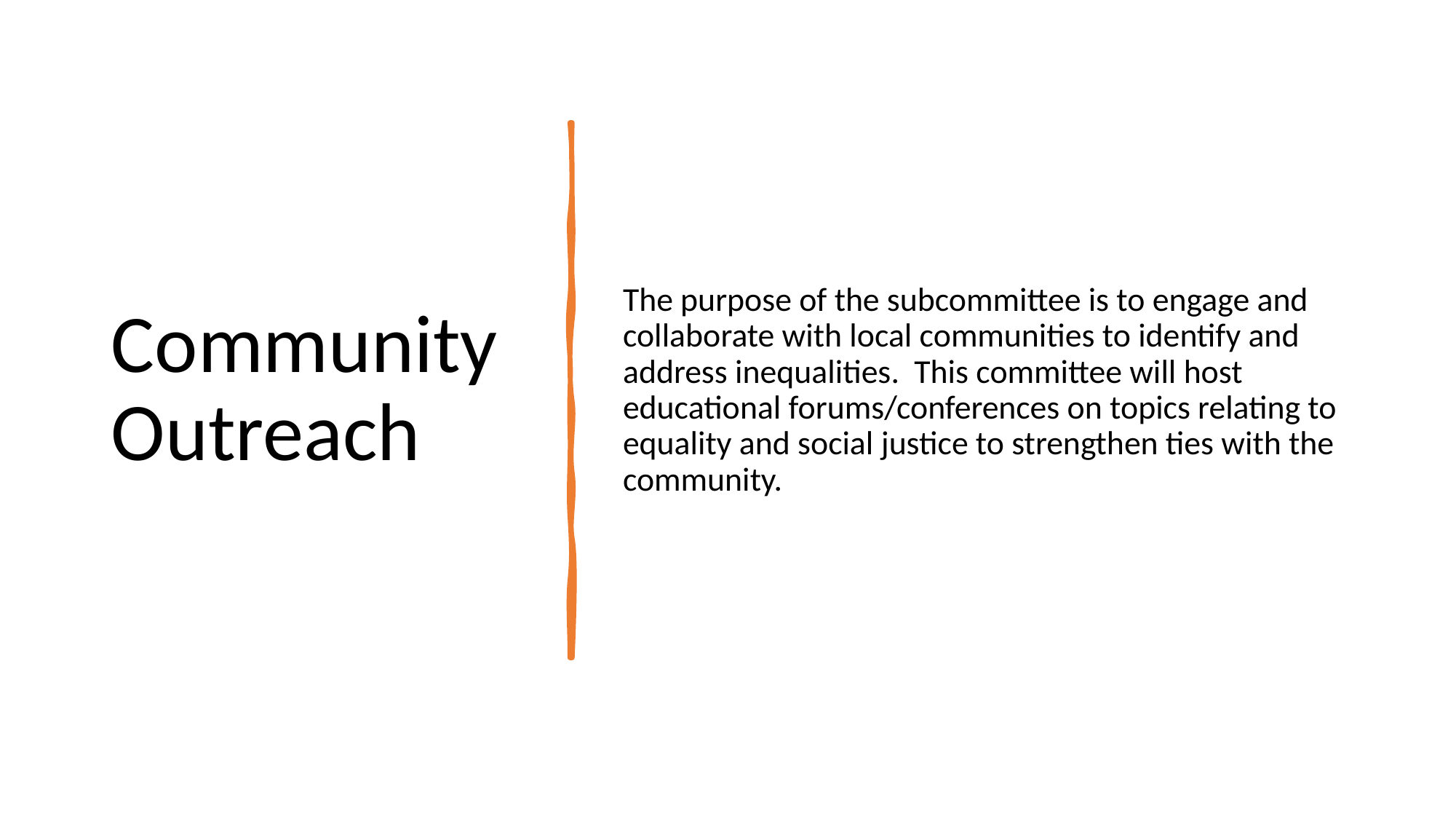

# Community Outreach
The purpose of the subcommittee is to engage and collaborate with local communities to identify and address inequalities.  This committee will host educational forums/conferences on topics relating to equality and social justice to strengthen ties with the community.